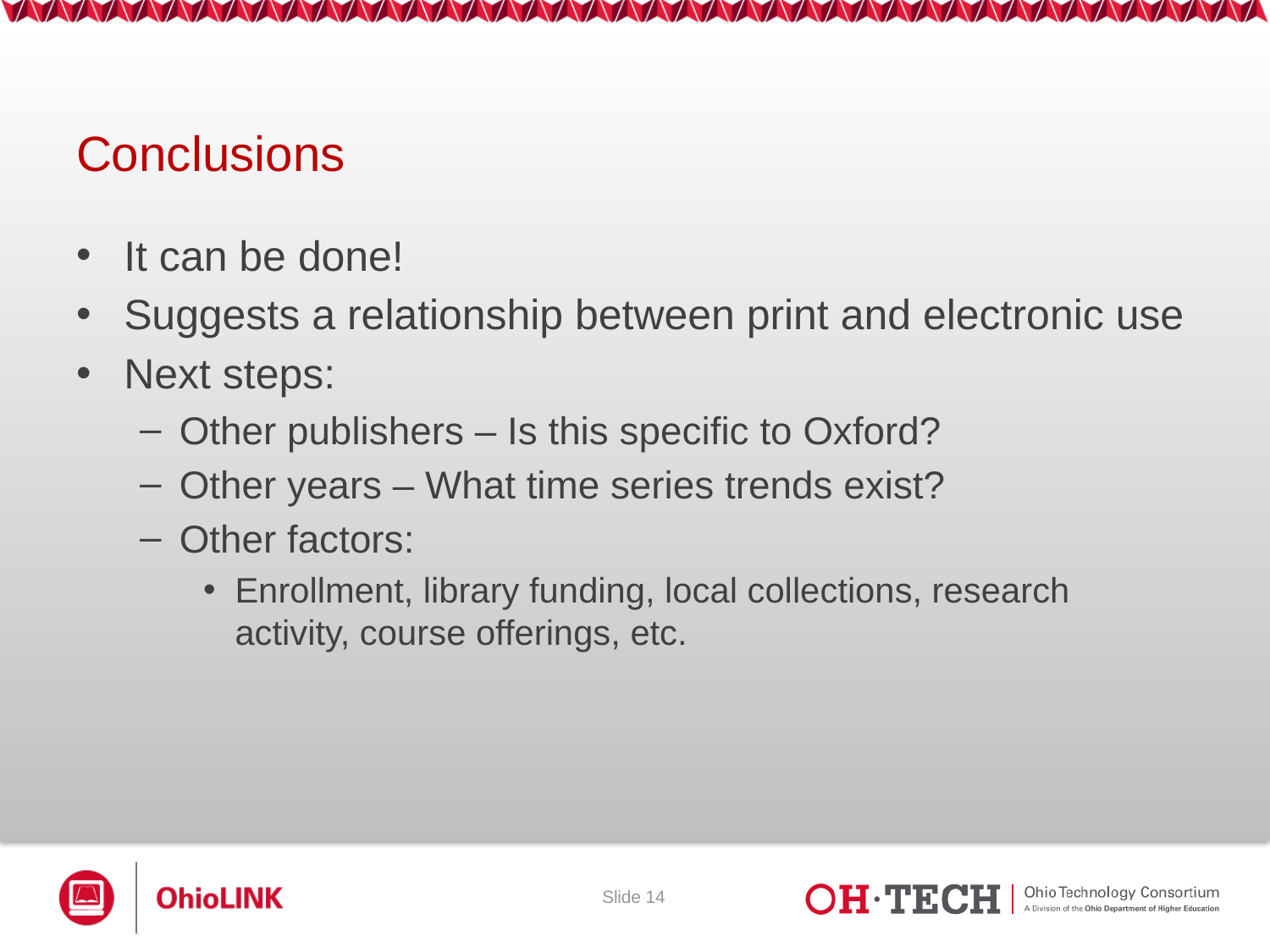

# Conclusions
It can be done!
Suggests a relationship between print and electronic use
Next steps:
Other publishers – Is this specific to Oxford?
Other years – What time series trends exist?
Other factors:
Enrollment, library funding, local collections, research activity, course offerings, etc.